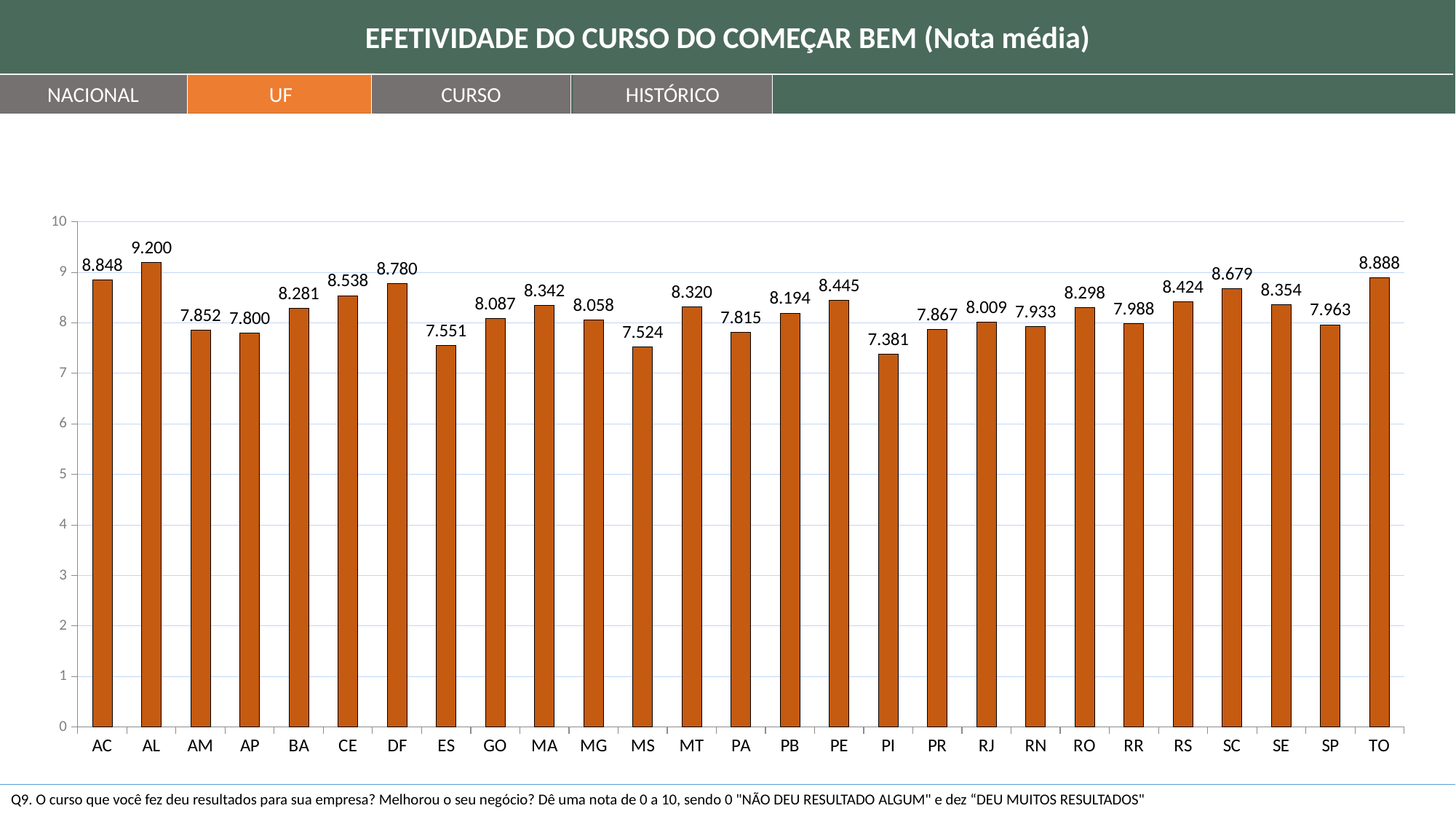

EFETIVIDADE DO CURSO DO COMEÇAR BEM (Nota média)
HISTÓRICO
NACIONAL
UF
CURSO

### Chart

| Category |  |
|---|---|
| AC | 8.847826086956518 |
| AL | 9.200000000000001 |
| AM | 7.85245901639344 |
| AP | 7.8 |
| BA | 8.281249999999998 |
| CE | 8.538461538461538 |
| DF | 8.780487804878055 |
| ES | 7.5514018691588785 |
| GO | 8.086614173228353 |
| MA | 8.341772151898729 |
| MG | 8.057692307692315 |
| MS | 7.523809523809524 |
| MT | 8.32 |
| PA | 7.815126050420168 |
| PB | 8.193548387096769 |
| PE | 8.445454545454552 |
| PI | 7.380952380952381 |
| PR | 7.866666666666666 |
| RJ | 8.008547008547014 |
| RN | 7.933333333333339 |
| RO | 8.297872340425524 |
| RR | 7.987951807228912 |
| RS | 8.423529411764706 |
| SC | 8.678571428571418 |
| SE | 8.354166666666673 |
| SP | 7.963302752293581 |
| TO | 8.887500000000003 |
Q9. O curso que você fez deu resultados para sua empresa? Melhorou o seu negócio? Dê uma nota de 0 a 10, sendo 0 "NÃO DEU RESULTADO ALGUM" e dez “DEU MUITOS RESULTADOS"